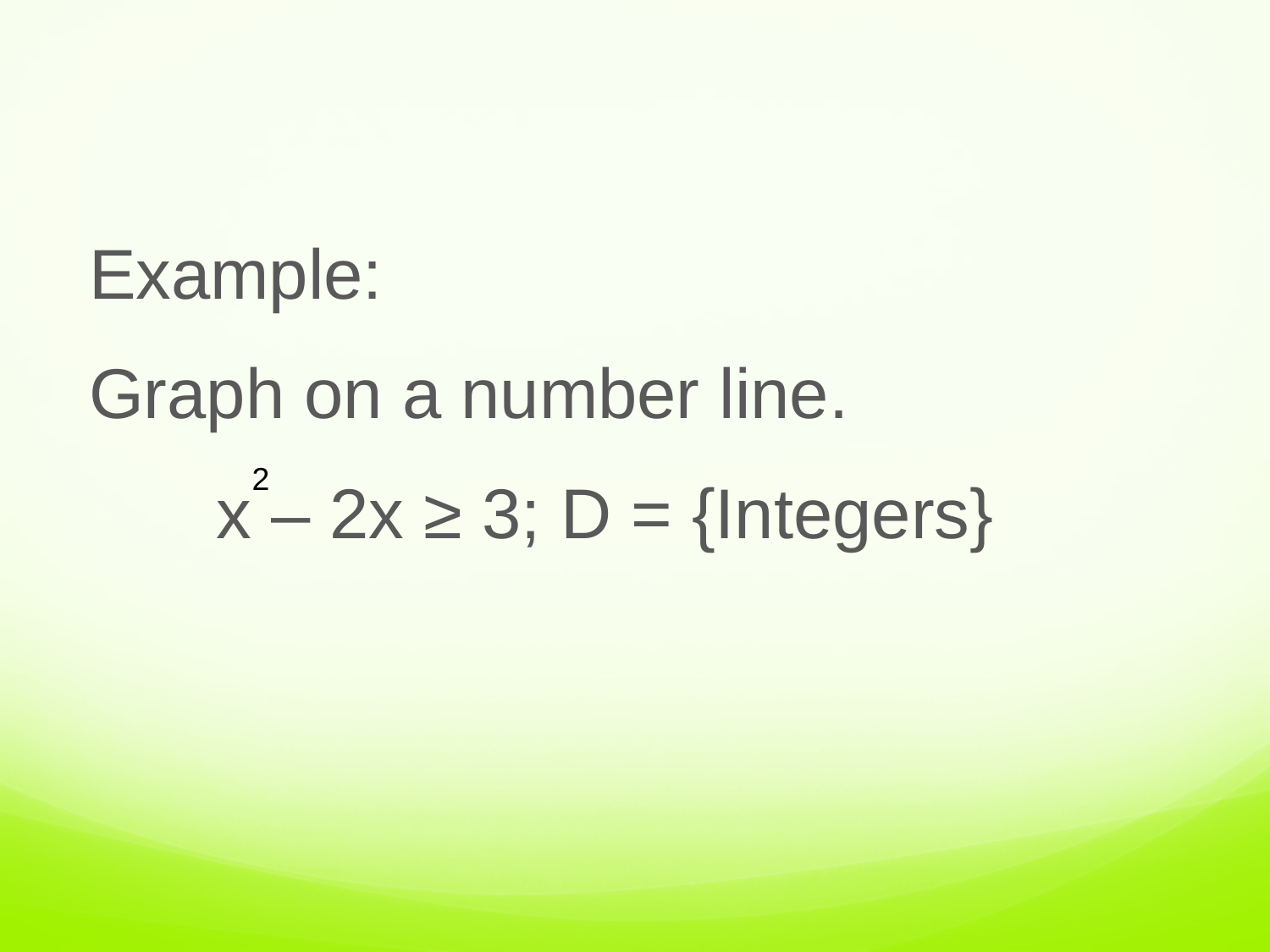

Example:
Graph on a number line.
	x – 2x ≥ 3; D = {Integers}
2